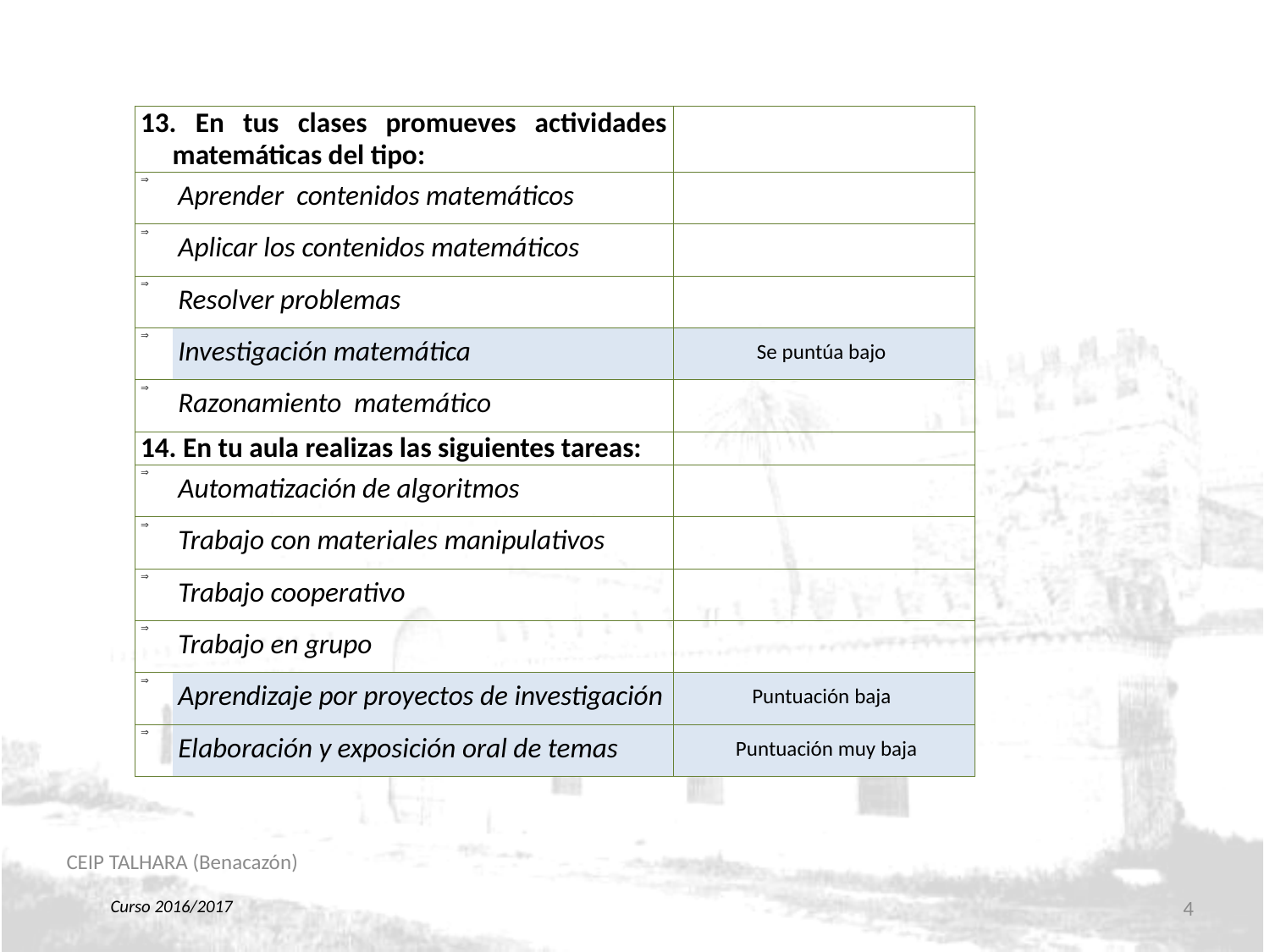

| 13. En tus clases promueves actividades matemáticas del tipo: |  |  |
| --- | --- | --- |
| ⇒ | Aprender contenidos matemáticos |  |
| ⇒ | Aplicar los contenidos matemáticos |  |
| ⇒ | Resolver problemas |  |
| ⇒ | Investigación matemática | Se puntúa bajo |
| ⇒ | Razonamiento matemático |  |
| 14. En tu aula realizas las siguientes tareas: |  |  |
| ⇒ | Automatización de algoritmos |  |
| ⇒ | Trabajo con materiales manipulativos |  |
| ⇒ | Trabajo cooperativo |  |
| ⇒ | Trabajo en grupo |  |
| ⇒ | Aprendizaje por proyectos de investigación | Puntuación baja |
| ⇒ | Elaboración y exposición oral de temas | Puntuación muy baja |

CEIP TALHARA (Benacazón)
4